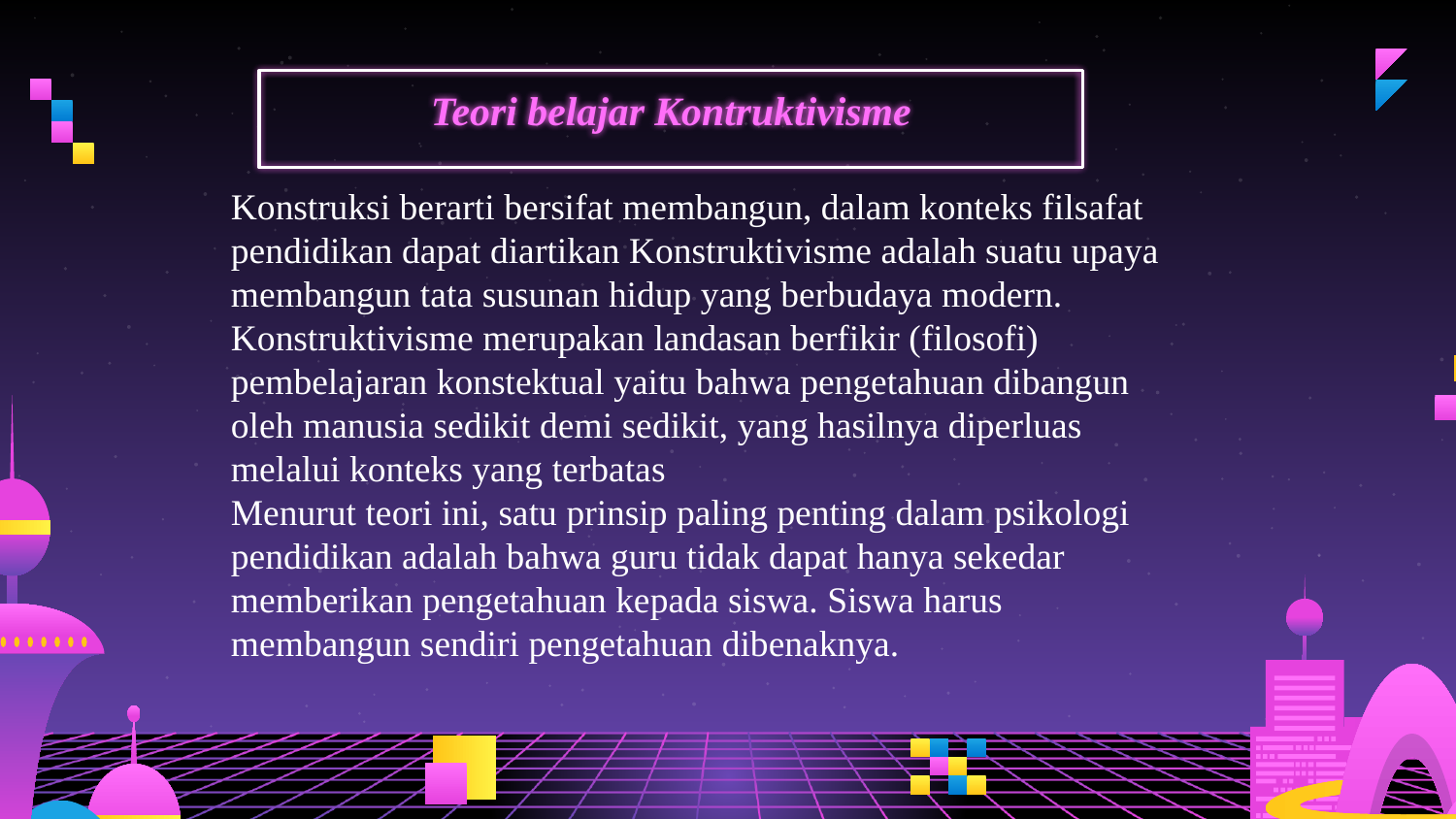

# Teori belajar Kontruktivisme

Konstruksi berarti bersifat membangun, dalam konteks filsafat pendidikan dapat diartikan Konstruktivisme adalah suatu upaya membangun tata susunan hidup yang berbudaya modern.
Konstruktivisme merupakan landasan berfikir (filosofi) pembelajaran konstektual yaitu bahwa pengetahuan dibangun oleh manusia sedikit demi sedikit, yang hasilnya diperluas melalui konteks yang terbatas
Menurut teori ini, satu prinsip paling penting dalam psikologi pendidikan adalah bahwa guru tidak dapat hanya sekedar memberikan pengetahuan kepada siswa. Siswa harus membangun sendiri pengetahuan dibenaknya.